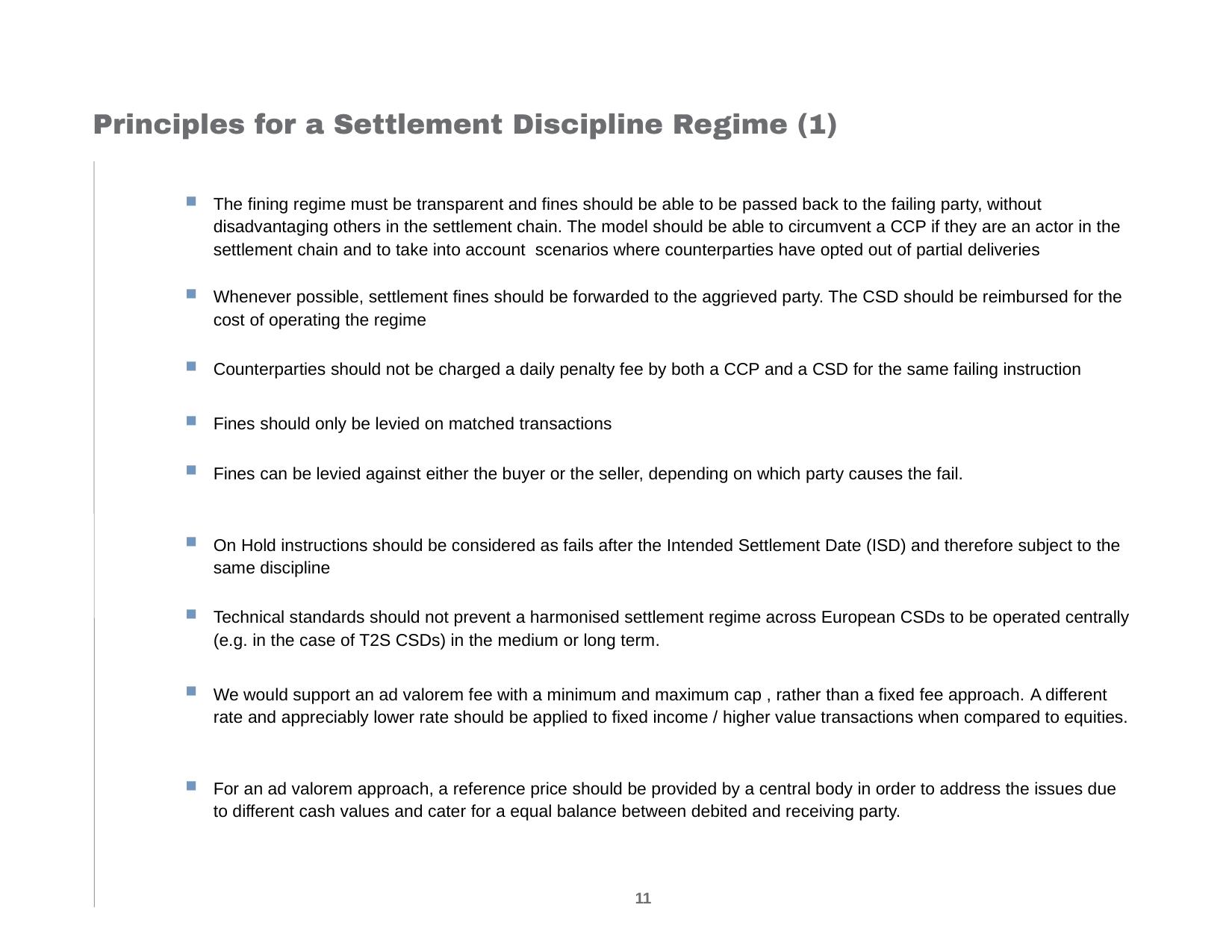

# Principles for a Settlement Discipline Regime (1)

The fining regime must be transparent and fines should be able to be passed back to the failing party, without disadvantaging others in the settlement chain. The model should be able to circumvent a CCP if they are an actor in the settlement chain and to take into account  scenarios where counterparties have opted out of partial deliveries
Whenever possible, settlement fines should be forwarded to the aggrieved party. The CSD should be reimbursed for the cost of operating the regime
Counterparties should not be charged a daily penalty fee by both a CCP and a CSD for the same failing instruction

Fines should only be levied on matched transactions
Fines can be levied against either the buyer or the seller, depending on which party causes the fail.

On Hold instructions should be considered as fails after the Intended Settlement Date (ISD) and therefore subject to the same discipline
Technical standards should not prevent a harmonised settlement regime across European CSDs to be operated centrally (e.g. in the case of T2S CSDs) in the medium or long term.

We would support an ad valorem fee with a minimum and maximum cap , rather than a fixed fee approach. A different rate and appreciably lower rate should be applied to fixed income / higher value transactions when compared to equities.

For an ad valorem approach, a reference price should be provided by a central body in order to address the issues due to different cash values and cater for a equal balance between debited and receiving party.

11